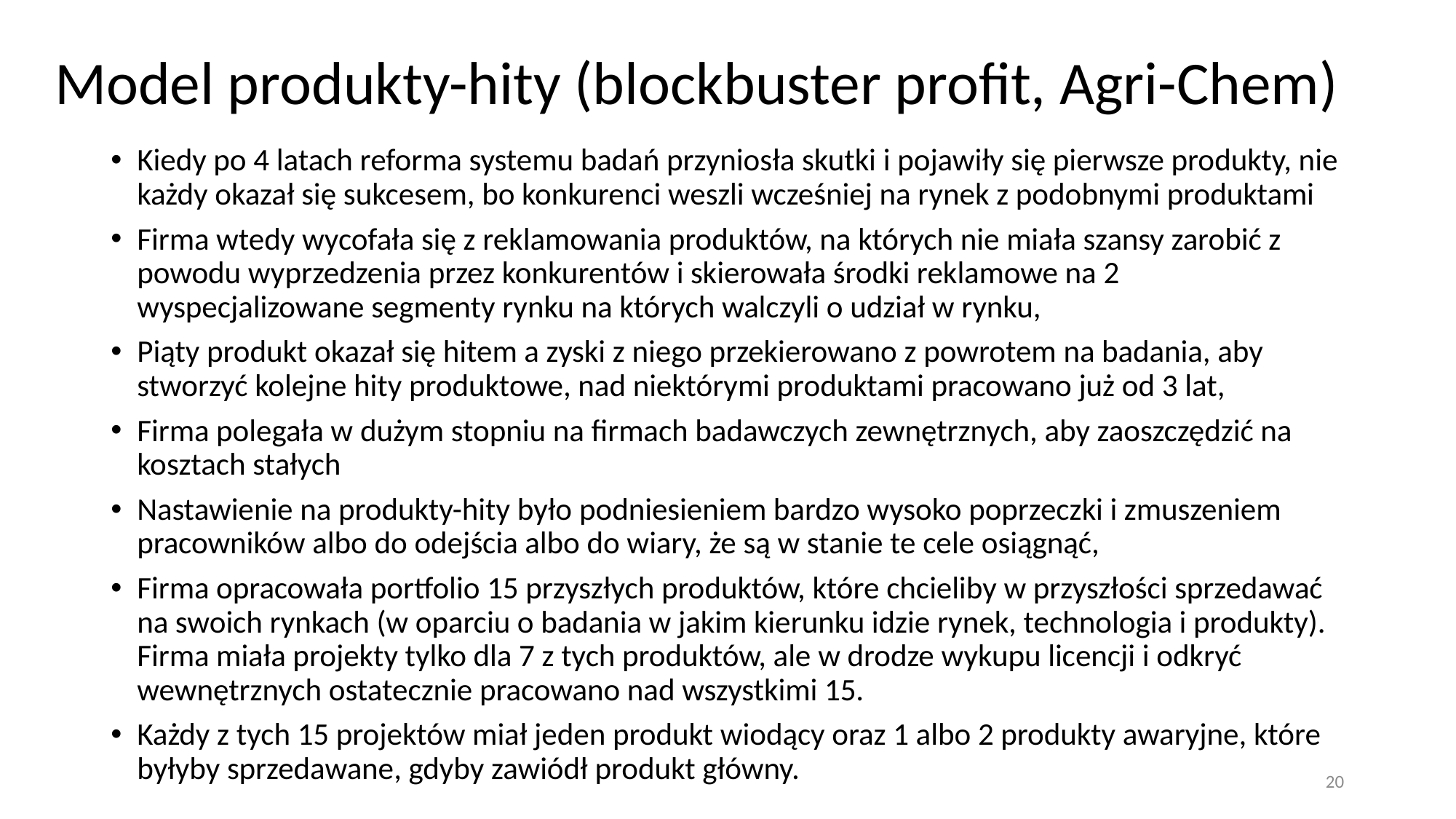

# Model produkty-hity (blockbuster profit, Agri-Chem)
Kiedy po 4 latach reforma systemu badań przyniosła skutki i pojawiły się pierwsze produkty, nie każdy okazał się sukcesem, bo konkurenci weszli wcześniej na rynek z podobnymi produktami
Firma wtedy wycofała się z reklamowania produktów, na których nie miała szansy zarobić z powodu wyprzedzenia przez konkurentów i skierowała środki reklamowe na 2 wyspecjalizowane segmenty rynku na których walczyli o udział w rynku,
Piąty produkt okazał się hitem a zyski z niego przekierowano z powrotem na badania, aby stworzyć kolejne hity produktowe, nad niektórymi produktami pracowano już od 3 lat,
Firma polegała w dużym stopniu na firmach badawczych zewnętrznych, aby zaoszczędzić na kosztach stałych
Nastawienie na produkty-hity było podniesieniem bardzo wysoko poprzeczki i zmuszeniem pracowników albo do odejścia albo do wiary, że są w stanie te cele osiągnąć,
Firma opracowała portfolio 15 przyszłych produktów, które chcieliby w przyszłości sprzedawać na swoich rynkach (w oparciu o badania w jakim kierunku idzie rynek, technologia i produkty). Firma miała projekty tylko dla 7 z tych produktów, ale w drodze wykupu licencji i odkryć wewnętrznych ostatecznie pracowano nad wszystkimi 15.
Każdy z tych 15 projektów miał jeden produkt wiodący oraz 1 albo 2 produkty awaryjne, które byłyby sprzedawane, gdyby zawiódł produkt główny.

20